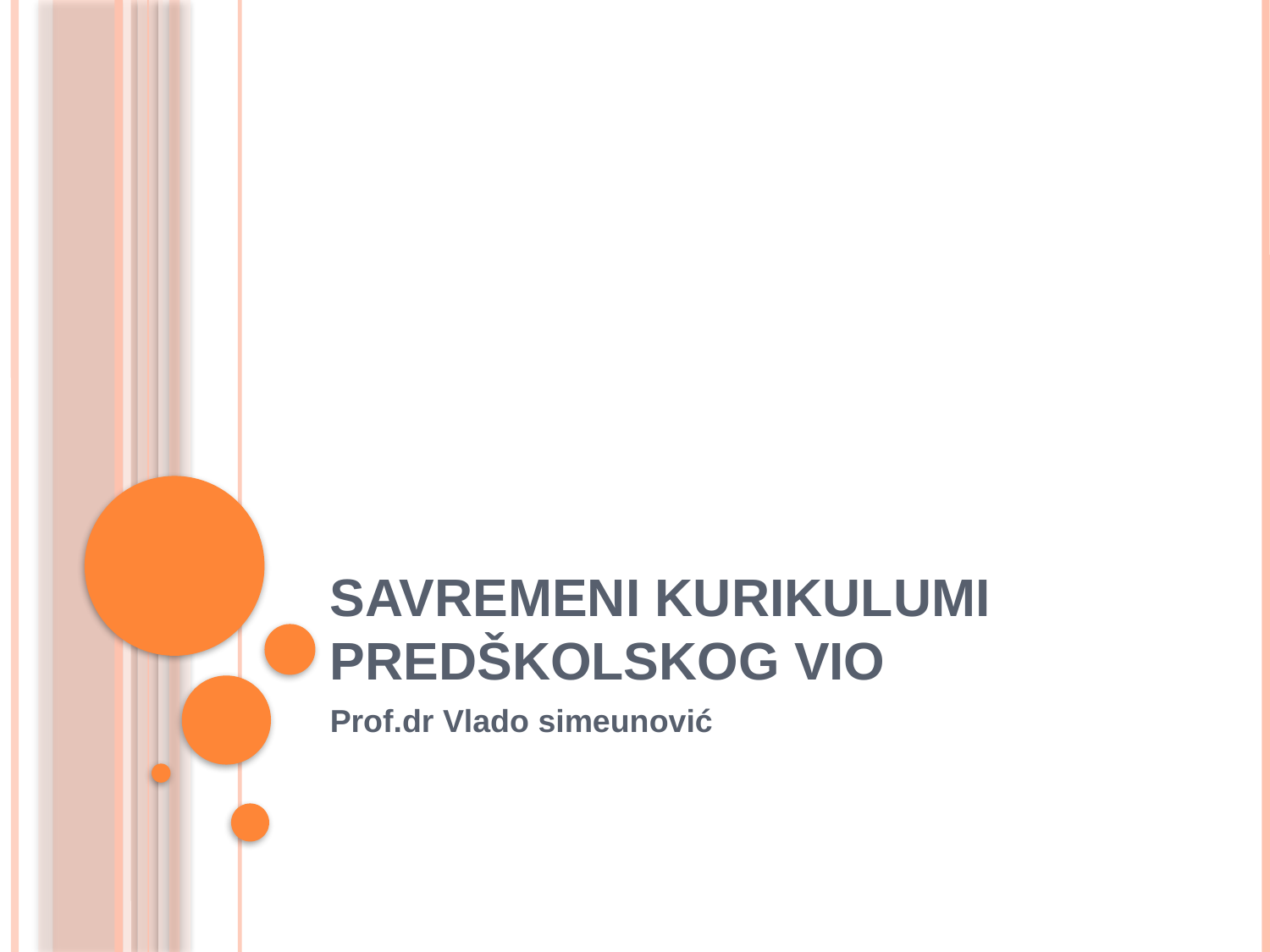

# Savremeni kurikulumi predškolskog ViO
Prof.dr Vlado simeunović